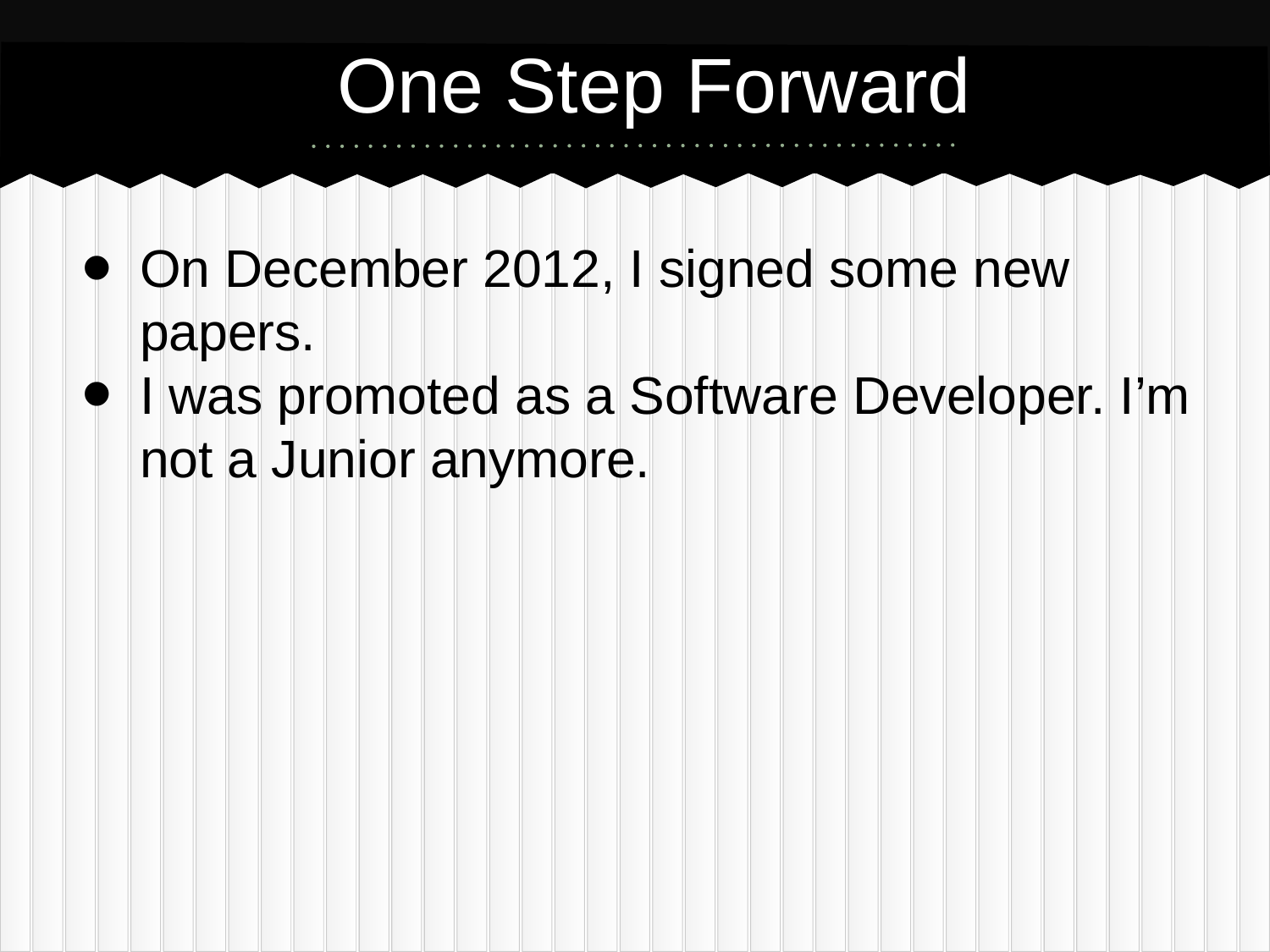

# One Step Forward
On December 2012, I signed some new papers.
I was promoted as a Software Developer. I’m not a Junior anymore.